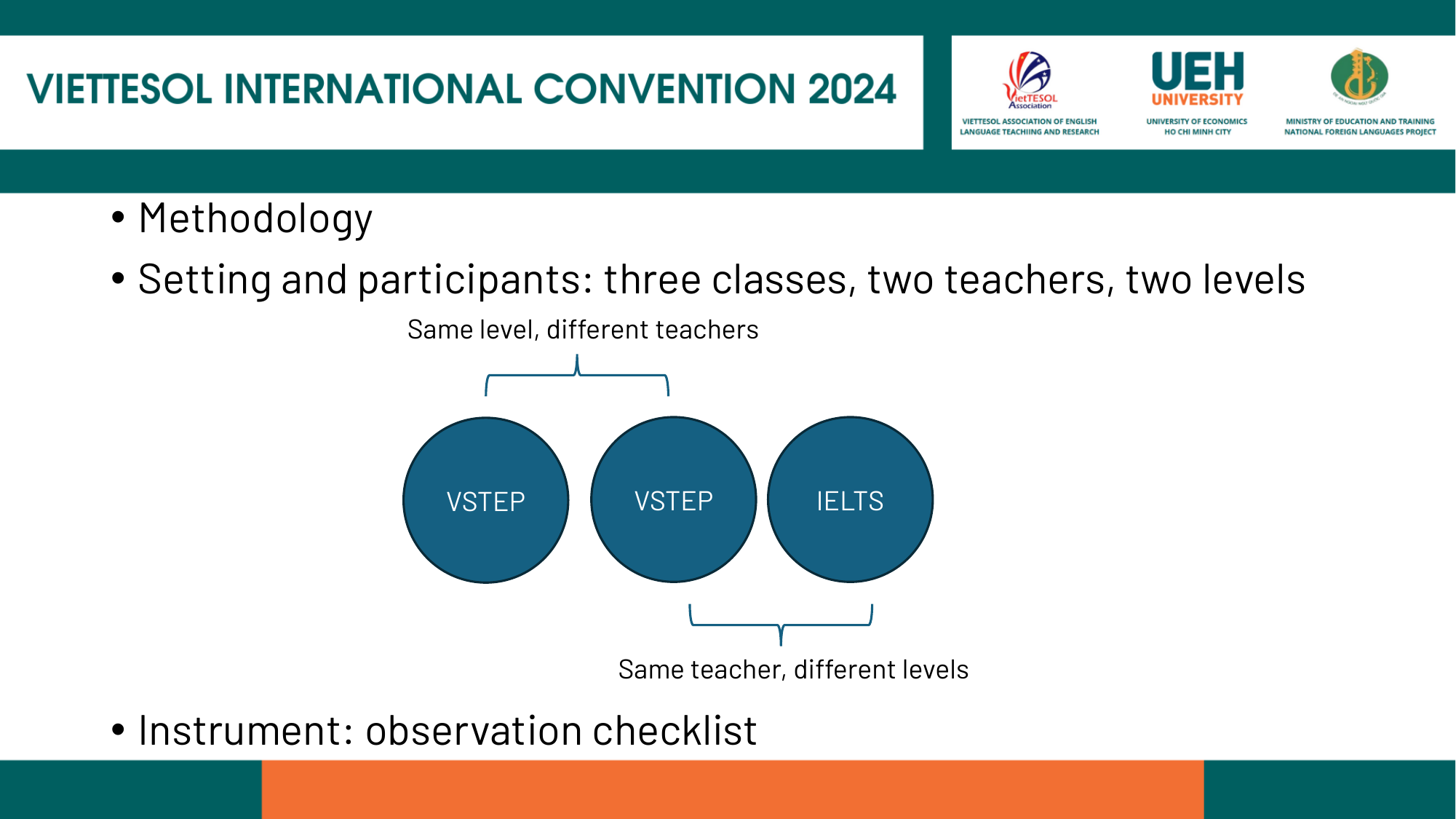

Methodology
Setting and participants: three classes, two teachers, two levels

Instrument: observation checklist

Same level, different teachers
VSTEP
IELTS
VSTEP

Same teacher, different levels